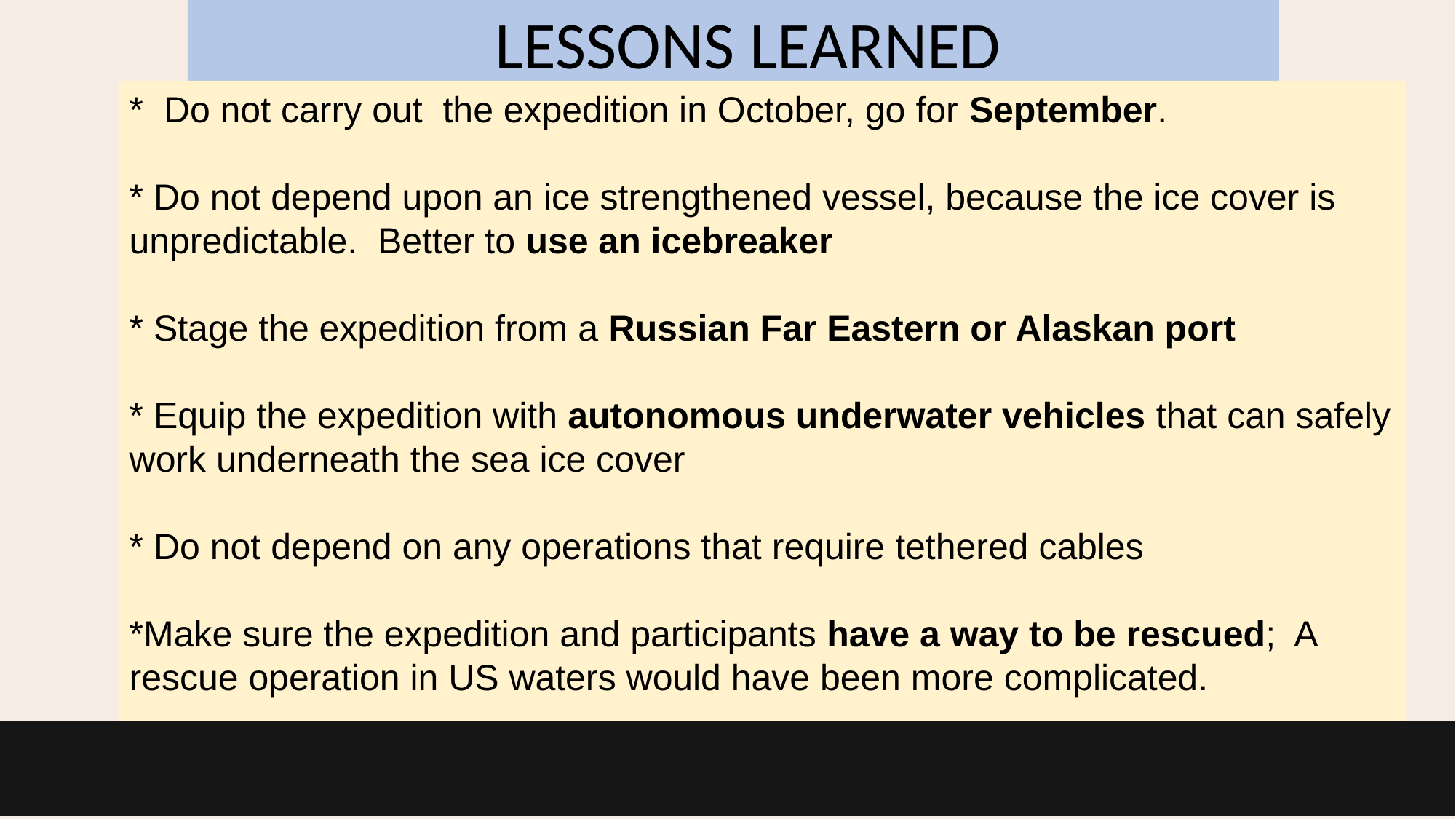

LESSONS LEARNED
*  Do not carry out  the expedition in October, go for September.

* Do not depend upon an ice strengthened vessel, because the ice cover is unpredictable.  Better to use an icebreaker

* Stage the expedition from a Russian Far Eastern or Alaskan port

* Equip the expedition with autonomous underwater vehicles that can safely work underneath the sea ice cover

* Do not depend on any operations that require tethered cables

*Make sure the expedition and participants have a way to be rescued;  A rescue operation in US waters would have been more complicated.